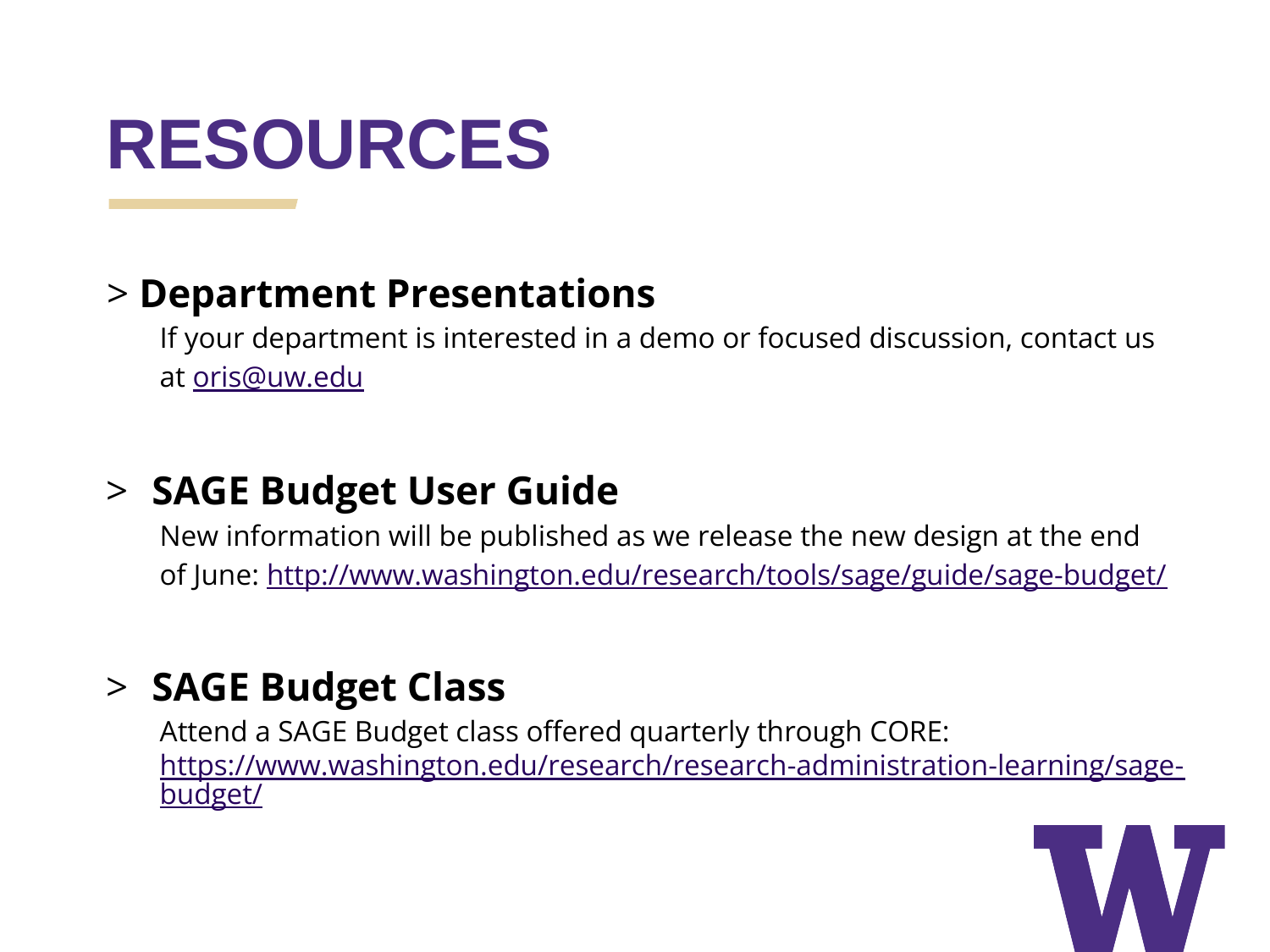

# RESOURCES

> Department Presentations
If your department is interested in a demo or focused discussion, contact us
at oris@uw.edu

SAGE Budget User Guide
New information will be published as we release the new design at the end
of June: http://www.washington.edu/research/tools/sage/guide/sage-budget/

SAGE Budget Class
Attend a SAGE Budget class offered quarterly through CORE: https://www.washington.edu/research/research-administration-learning/sage-budget/